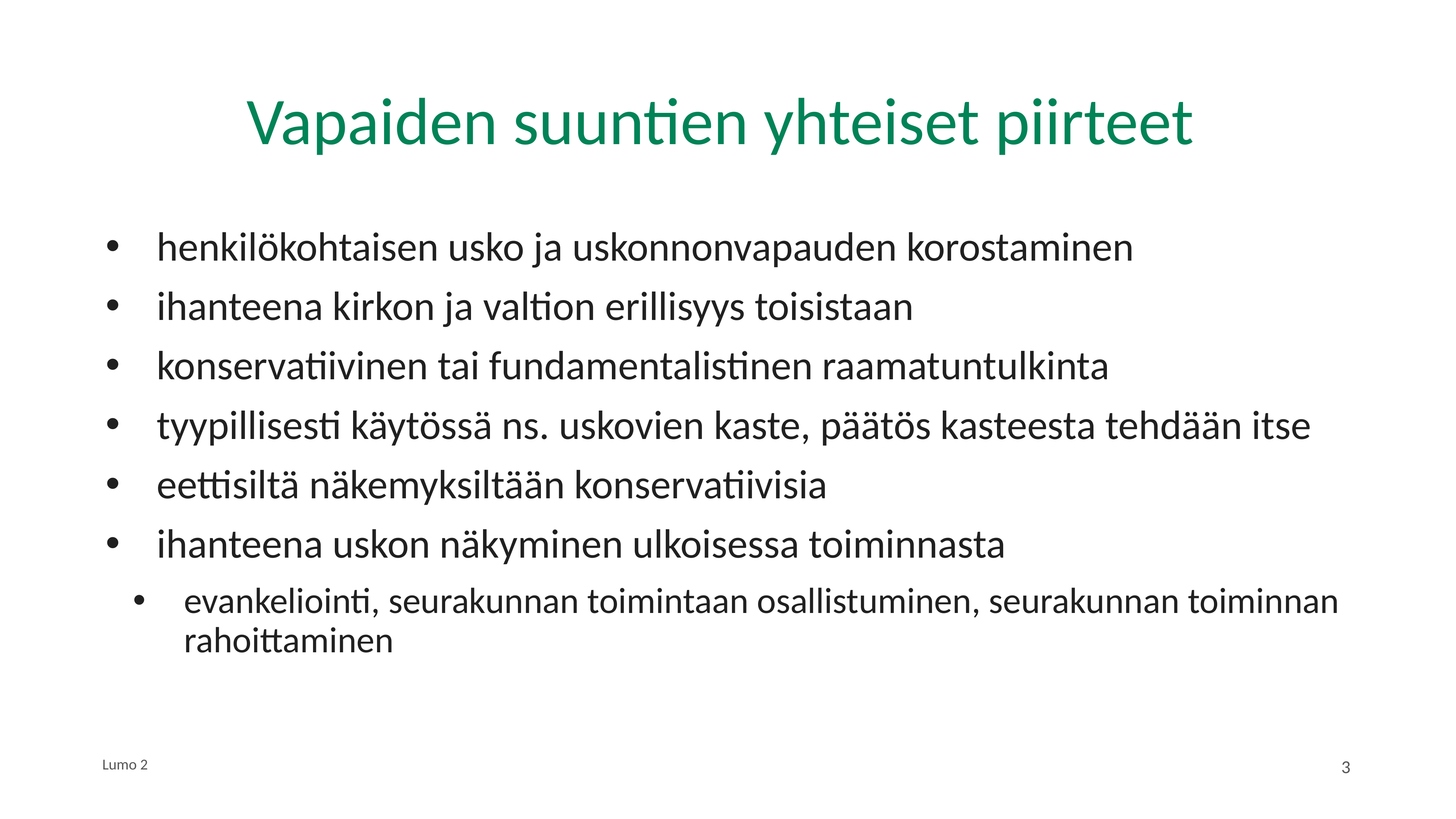

# Vapaiden suuntien yhteiset piirteet
henkilökohtaisen usko ja uskonnonvapauden korostaminen
ihanteena kirkon ja valtion erillisyys toisistaan
konservatiivinen tai fundamentalistinen raamatuntulkinta
tyypillisesti käytössä ns. uskovien kaste, päätös kasteesta tehdään itse
eettisiltä näkemyksiltään konservatiivisia
ihanteena uskon näkyminen ulkoisessa toiminnasta
evankeliointi, seurakunnan toimintaan osallistuminen, seurakunnan toiminnan rahoittaminen
Lumo 2
3